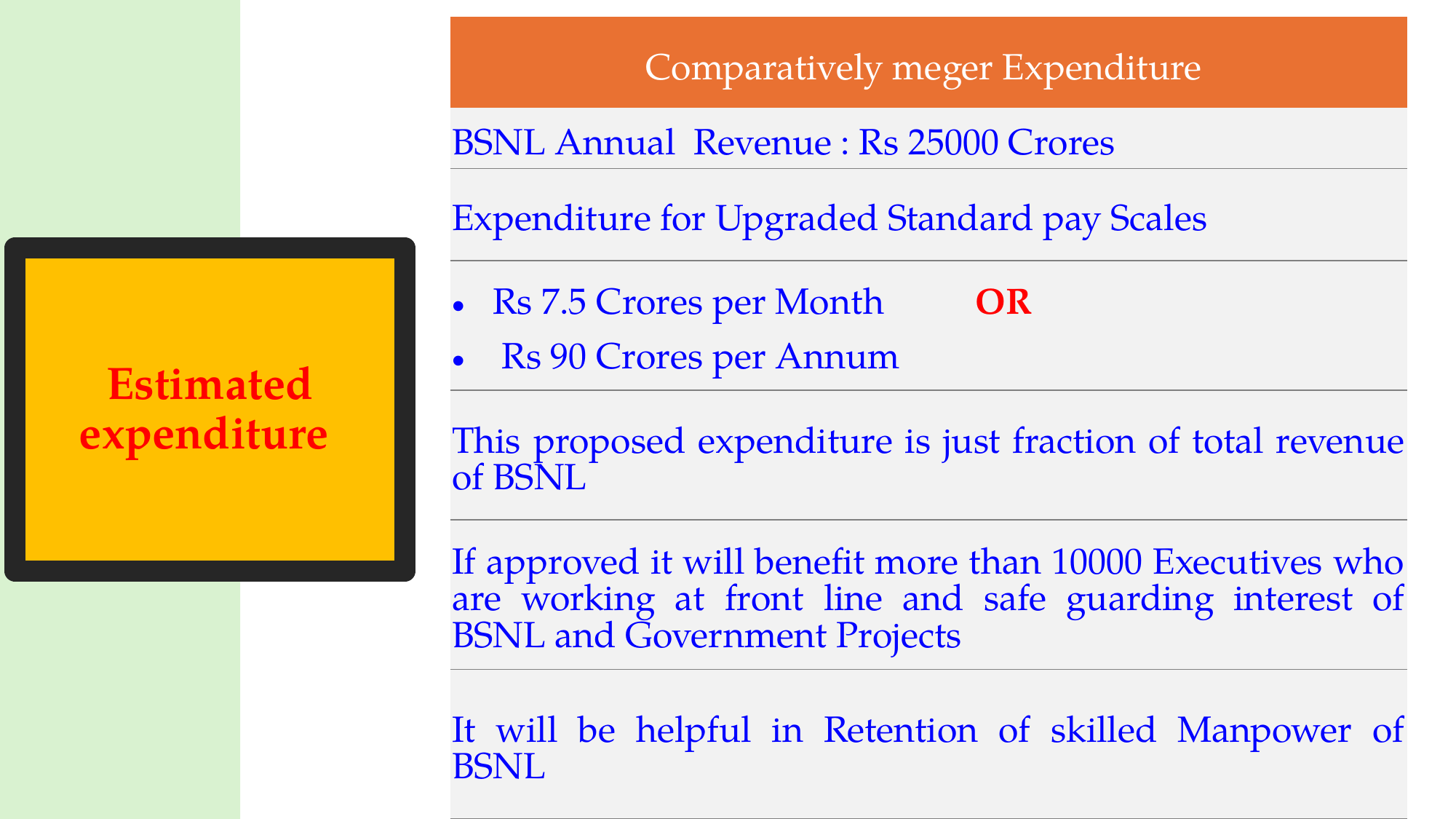

| Comparatively meger Expenditure |
| --- |
| BSNL Annual Revenue : Rs 25000 Crores |
| Expenditure for Upgraded Standard pay Scales |
| Rs 7.5 Crores per Month OR Rs 90 Crores per Annum |
| This proposed expenditure is just fraction of total revenue of BSNL |
| If approved it will benefit more than 10000 Executives who are working at front line and safe guarding interest of BSNL and Government Projects |
| It will be helpful in Retention of skilled Manpower of BSNL |
# Estimated expenditure